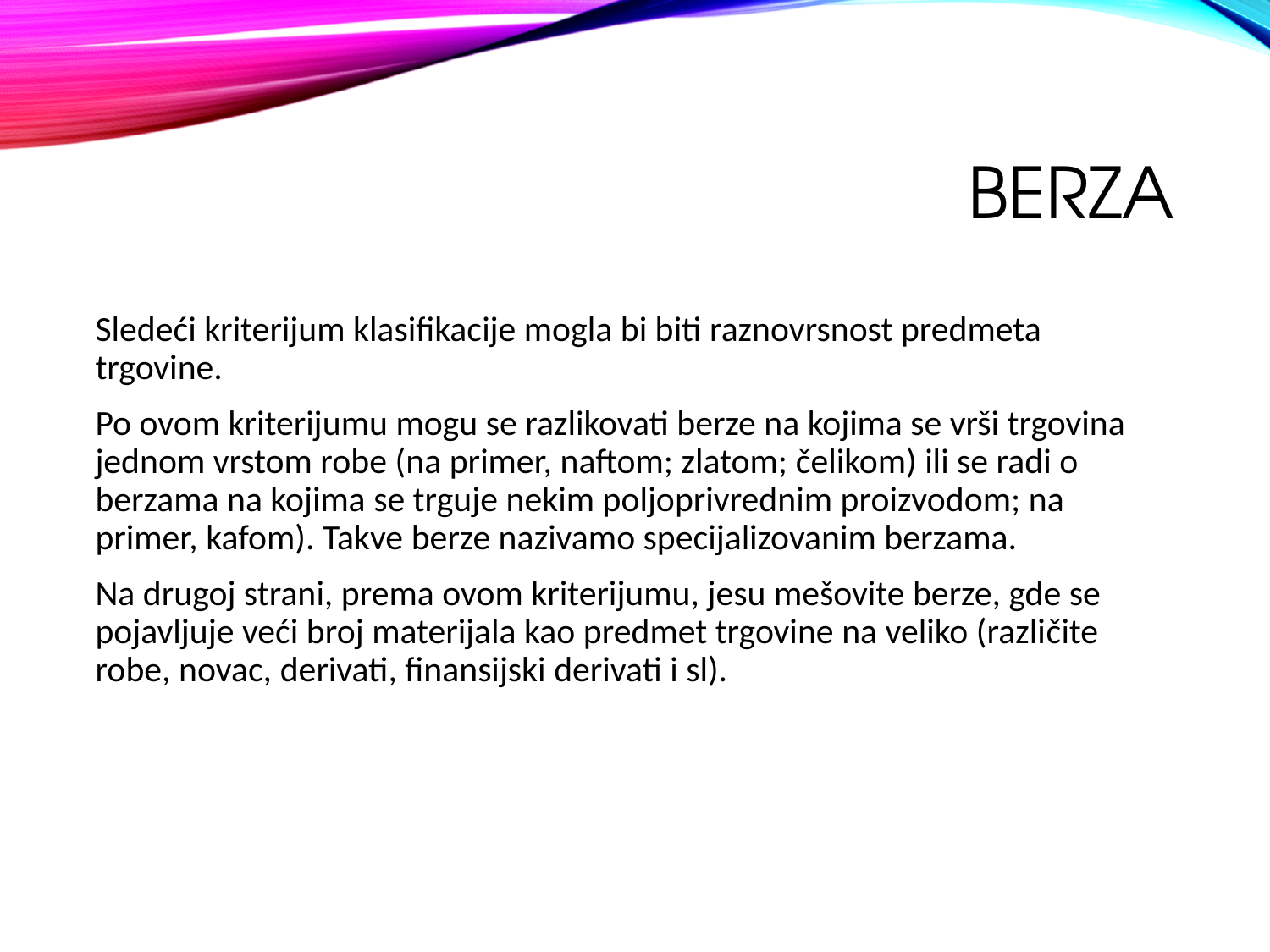

# BERZA
Sledeći kriterijum klasifikacije mogla bi biti raznovrsnost predmeta trgovine.
Po ovom kriterijumu mogu se razlikovati berze na kojima se vrši trgovina jednom vrstom robe (na primer, naftom; zlatom; čelikom) ili se radi o berzama na kojima se trguje nekim poljoprivrednim proizvodom; na primer, kafom). Takve berze nazivamo specijalizovanim berzama.
Na drugoj strani, prema ovom kriterijumu, jesu mešovite berze, gde se pojavljuje veći broj materijala kao predmet trgovine na veliko (različite robe, novac, derivati, finansijski derivati i sl).